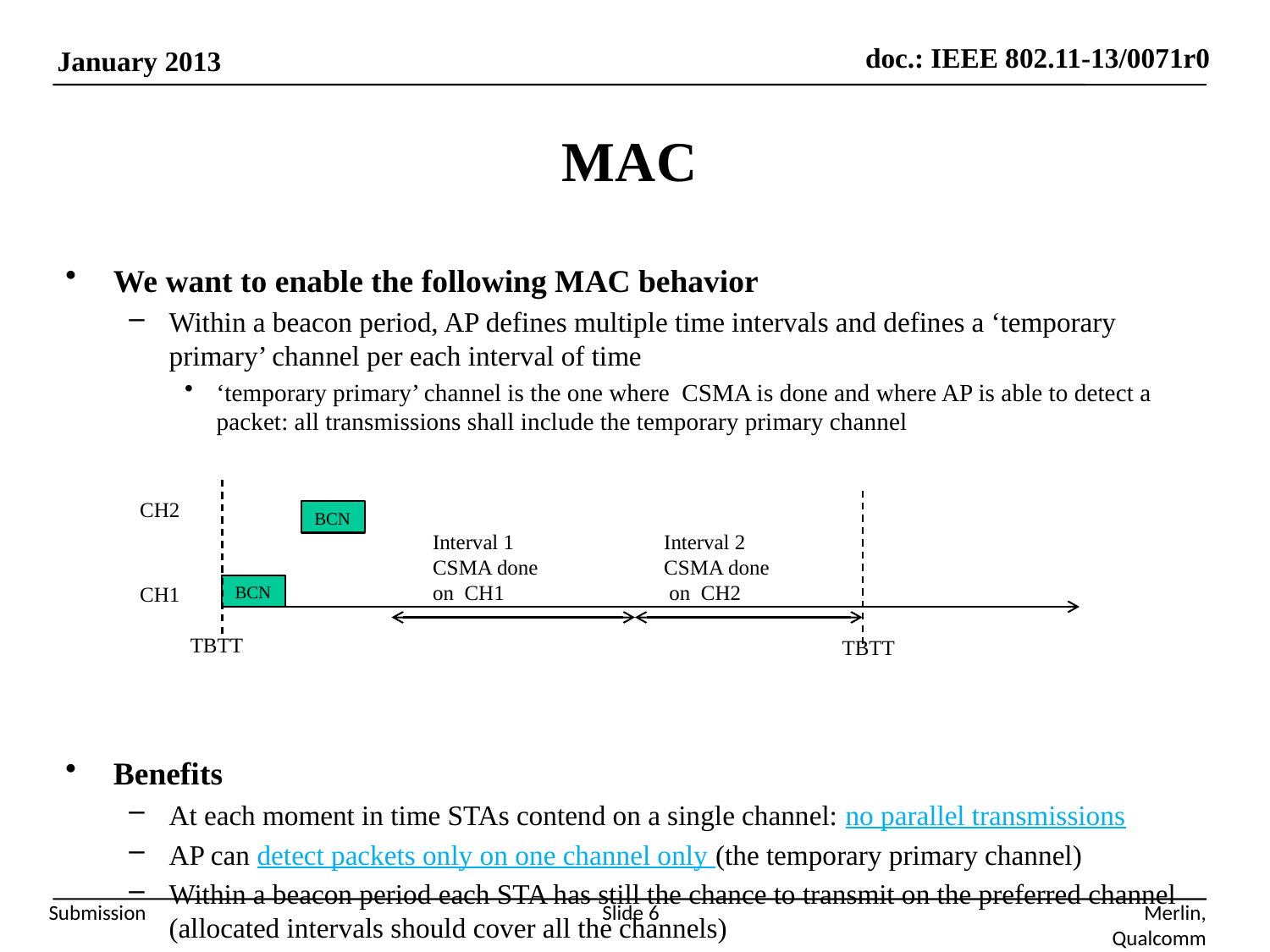

# MAC
We want to enable the following MAC behavior
Within a beacon period, AP defines multiple time intervals and defines a ‘temporary primary’ channel per each interval of time
‘temporary primary’ channel is the one where  CSMA is done and where AP is able to detect a packet: all transmissions shall include the temporary primary channel

Benefits
At each moment in time STAs contend on a single channel: no parallel transmissions
AP can detect packets only on one channel only (the temporary primary channel)
Within a beacon period each STA has still the chance to transmit on the preferred channel (allocated intervals should cover all the channels)

CH2
BCN
Interval 1
CSMA done
on  CH1
Interval 2
CSMA done
 on  CH2
CH1
BCN
TBTT
TBTT
Slide 6
Merlin, Qualcomm